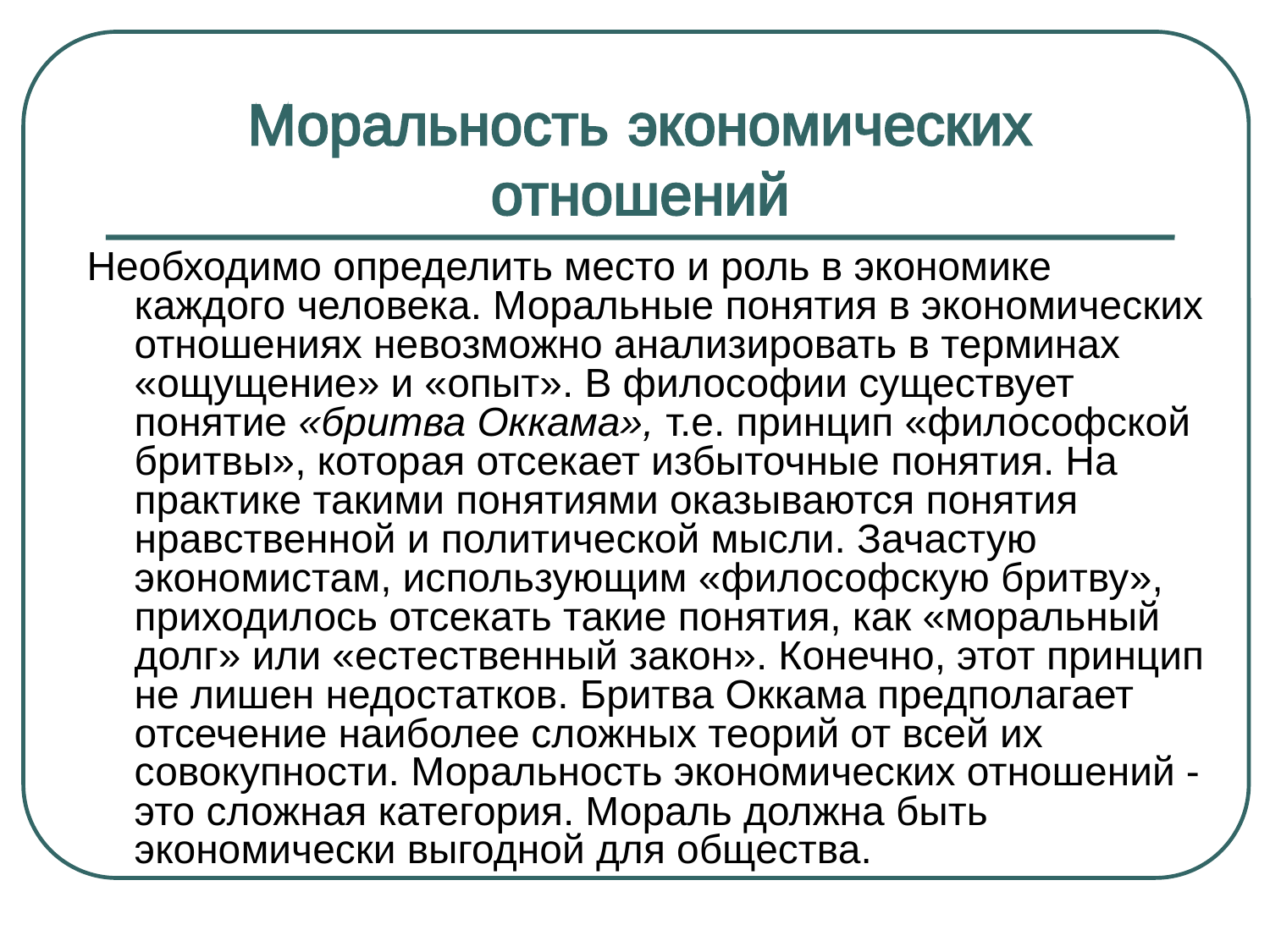

# Моральность экономических отношений
Необходимо определить место и роль в экономике каждого человека. Моральные понятия в экономических отношениях невозможно анализировать в терминах «ощущение» и «опыт». В философии существует понятие «бритва Оккама», т.е. принцип «философской бритвы», которая отсекает избыточные понятия. На практике такими понятиями оказываются понятия нравственной и политической мысли. Зачастую экономистам, использующим «философскую бритву», приходилось отсекать такие понятия, как «моральный долг» или «естественный закон». Конечно, этот принцип не лишен недостатков. Бритва Оккама предполагает отсечение наиболее сложных теорий от всей их совокупности. Моральность экономических отношений - это сложная категория. Мораль должна быть экономически выгодной для общества.